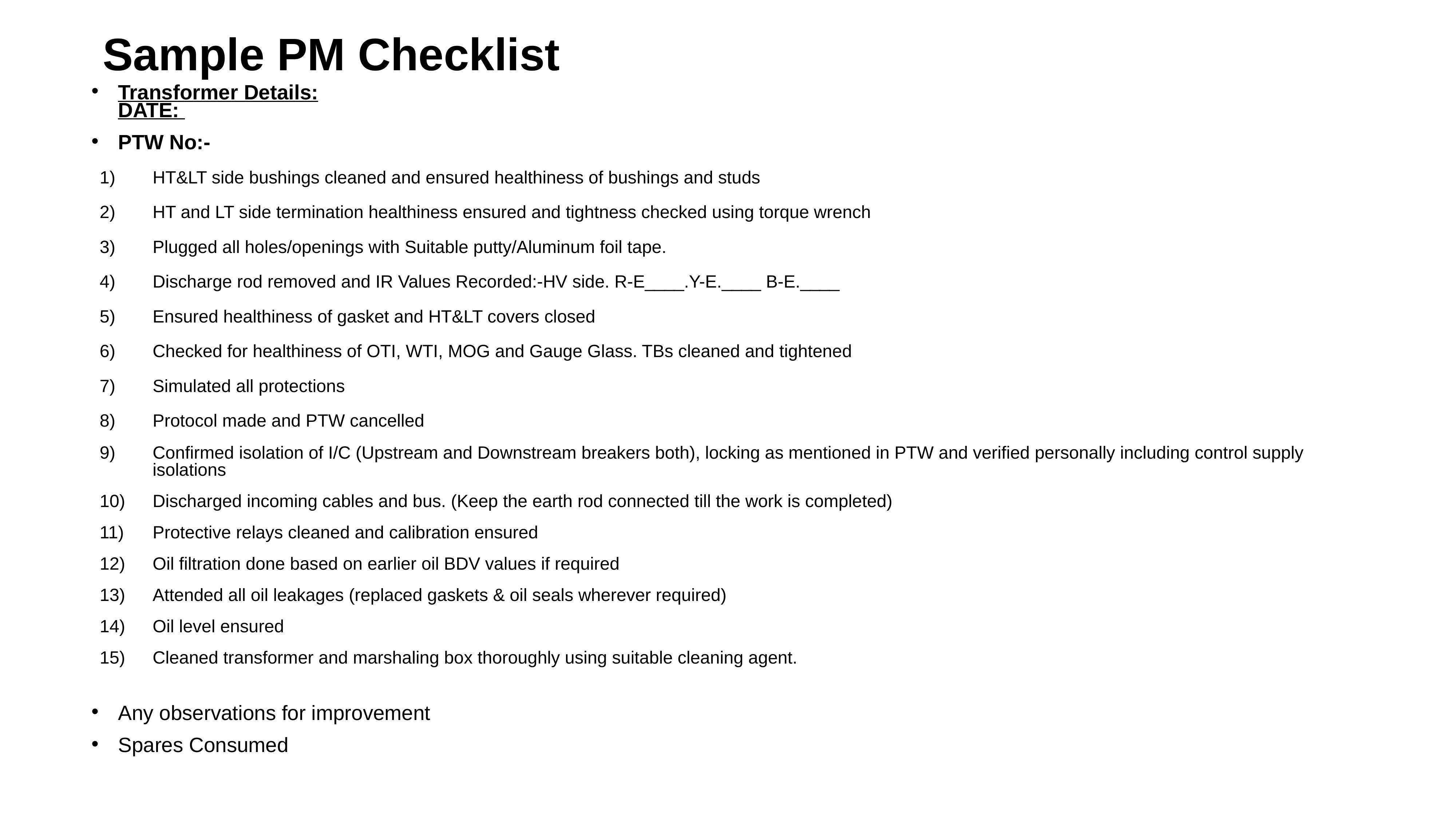

# Sample PM Checklist
Transformer Details:		     				                                                                                                                                                                                                                            	DATE:
PTW No:-
HT&LT side bushings cleaned and ensured healthiness of bushings and studs
HT and LT side termination healthiness ensured and tightness checked using torque wrench
Plugged all holes/openings with Suitable putty/Aluminum foil tape.
Discharge rod removed and IR Values Recorded:-HV side. R-E____.Y-E.____ B-E.____
Ensured healthiness of gasket and HT&LT covers closed
Checked for healthiness of OTI, WTI, MOG and Gauge Glass. TBs cleaned and tightened
Simulated all protections
Protocol made and PTW cancelled
Confirmed isolation of I/C (Upstream and Downstream breakers both), locking as mentioned in PTW and verified personally including control supply isolations
Discharged incoming cables and bus. (Keep the earth rod connected till the work is completed)
Protective relays cleaned and calibration ensured
Oil filtration done based on earlier oil BDV values if required
Attended all oil leakages (replaced gaskets & oil seals wherever required)
Oil level ensured
Cleaned transformer and marshaling box thoroughly using suitable cleaning agent.

Any observations for improvement
Spares Consumed